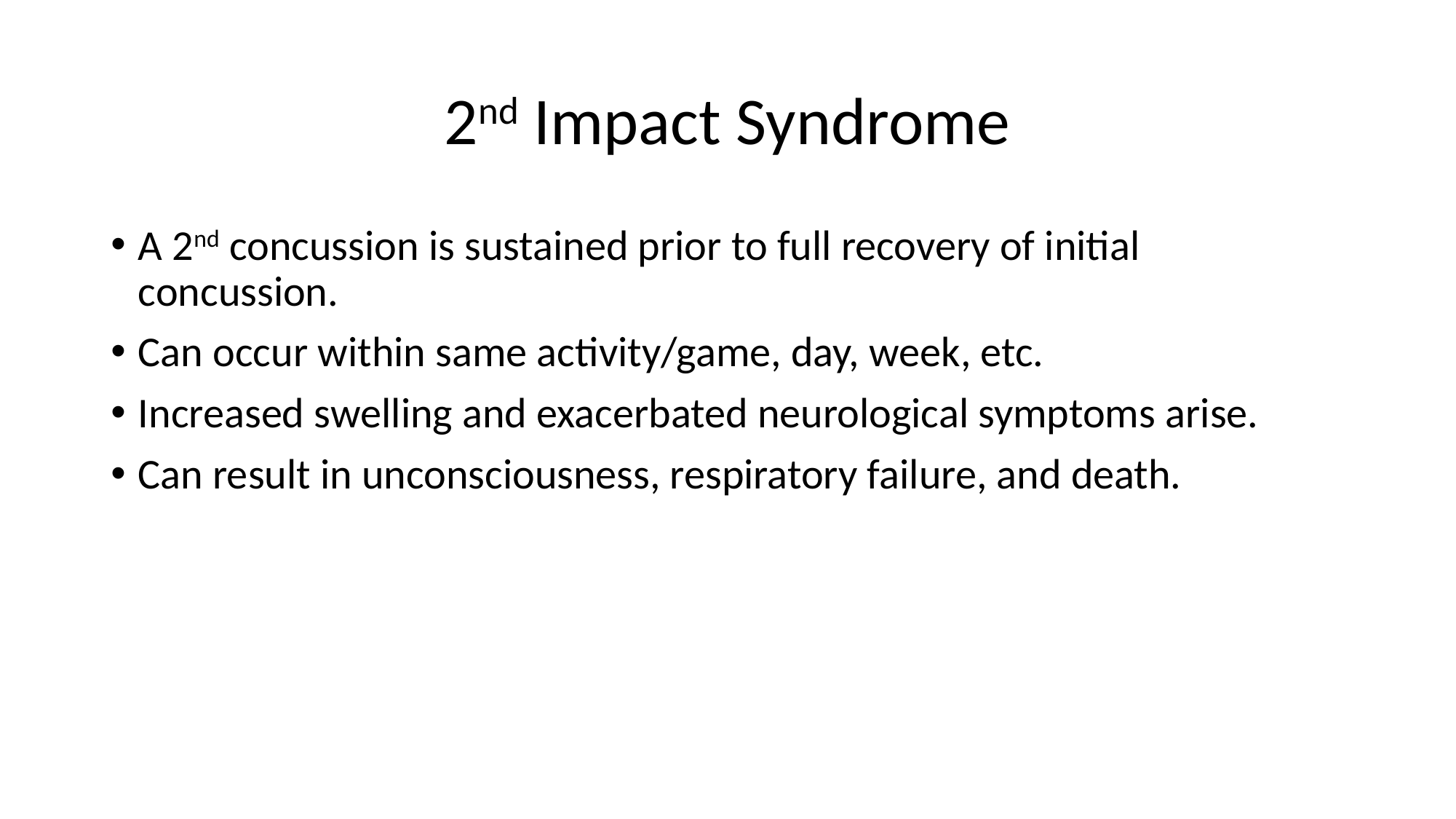

# 2nd Impact Syndrome
A 2nd concussion is sustained prior to full recovery of initial concussion.
Can occur within same activity/game, day, week, etc.
Increased swelling and exacerbated neurological symptoms arise.
Can result in unconsciousness, respiratory failure, and death.